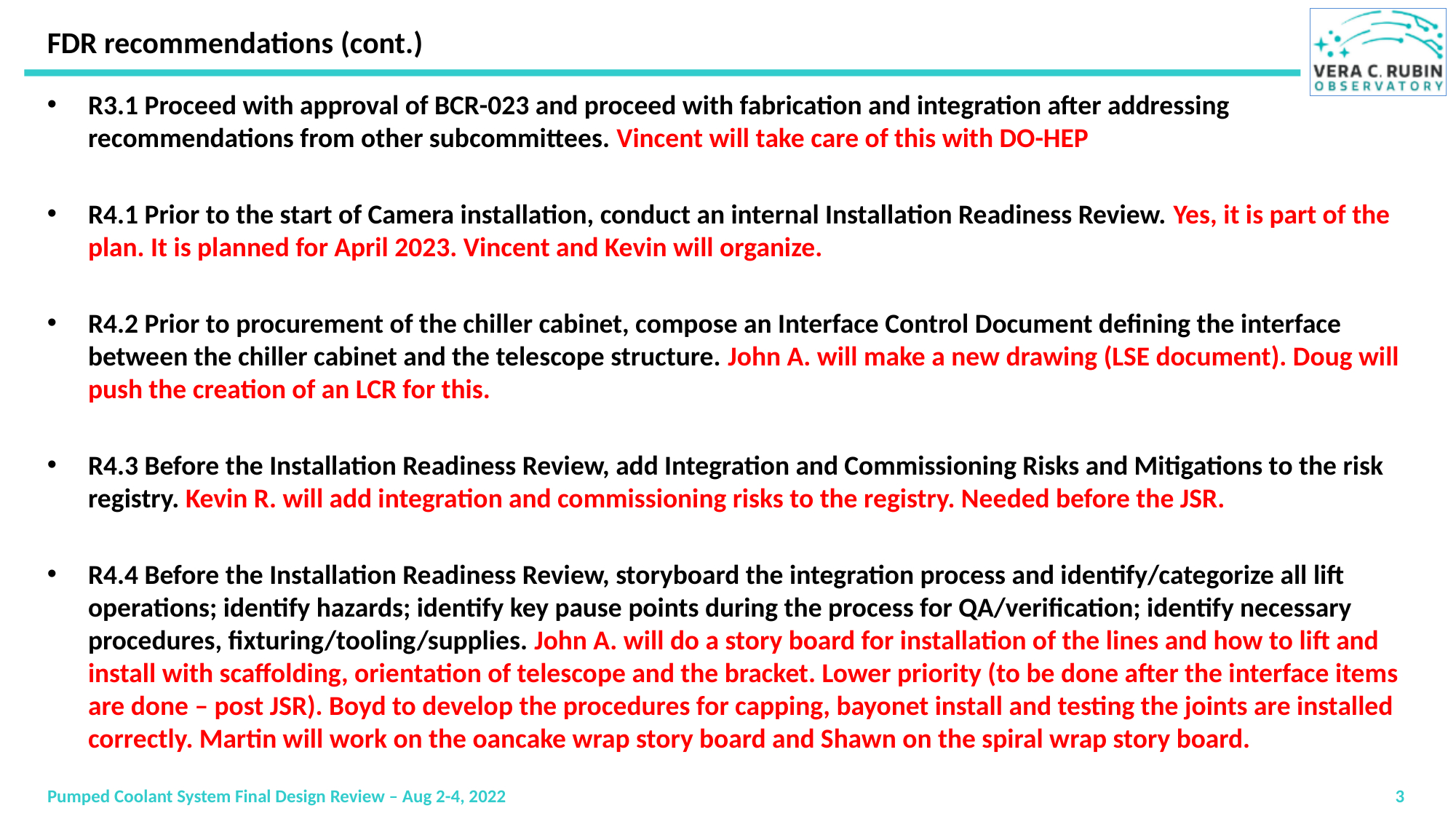

# FDR recommendations (cont.)
R3.1 Proceed with approval of BCR-023 and proceed with fabrication and integration after addressing recommendations from other subcommittees. Vincent will take care of this with DO-HEP

R4.1 Prior to the start of Camera installation, conduct an internal Installation Readiness Review. Yes, it is part of the plan. It is planned for April 2023. Vincent and Kevin will organize.

R4.2 Prior to procurement of the chiller cabinet, compose an Interface Control Document defining the interface between the chiller cabinet and the telescope structure. John A. will make a new drawing (LSE document). Doug will push the creation of an LCR for this.

R4.3 Before the Installation Readiness Review, add Integration and Commissioning Risks and Mitigations to the risk registry. Kevin R. will add integration and commissioning risks to the registry. Needed before the JSR.

R4.4 Before the Installation Readiness Review, storyboard the integration process and identify/categorize all lift operations; identify hazards; identify key pause points during the process for QA/verification; identify necessary procedures, fixturing/tooling/supplies. John A. will do a story board for installation of the lines and how to lift and install with scaffolding, orientation of telescope and the bracket. Lower priority (to be done after the interface items are done – post JSR). Boyd to develop the procedures for capping, bayonet install and testing the joints are installed correctly. Martin will work on the oancake wrap story board and Shawn on the spiral wrap story board.

Pumped Coolant System Final Design Review – Aug 2-4, 2022
3